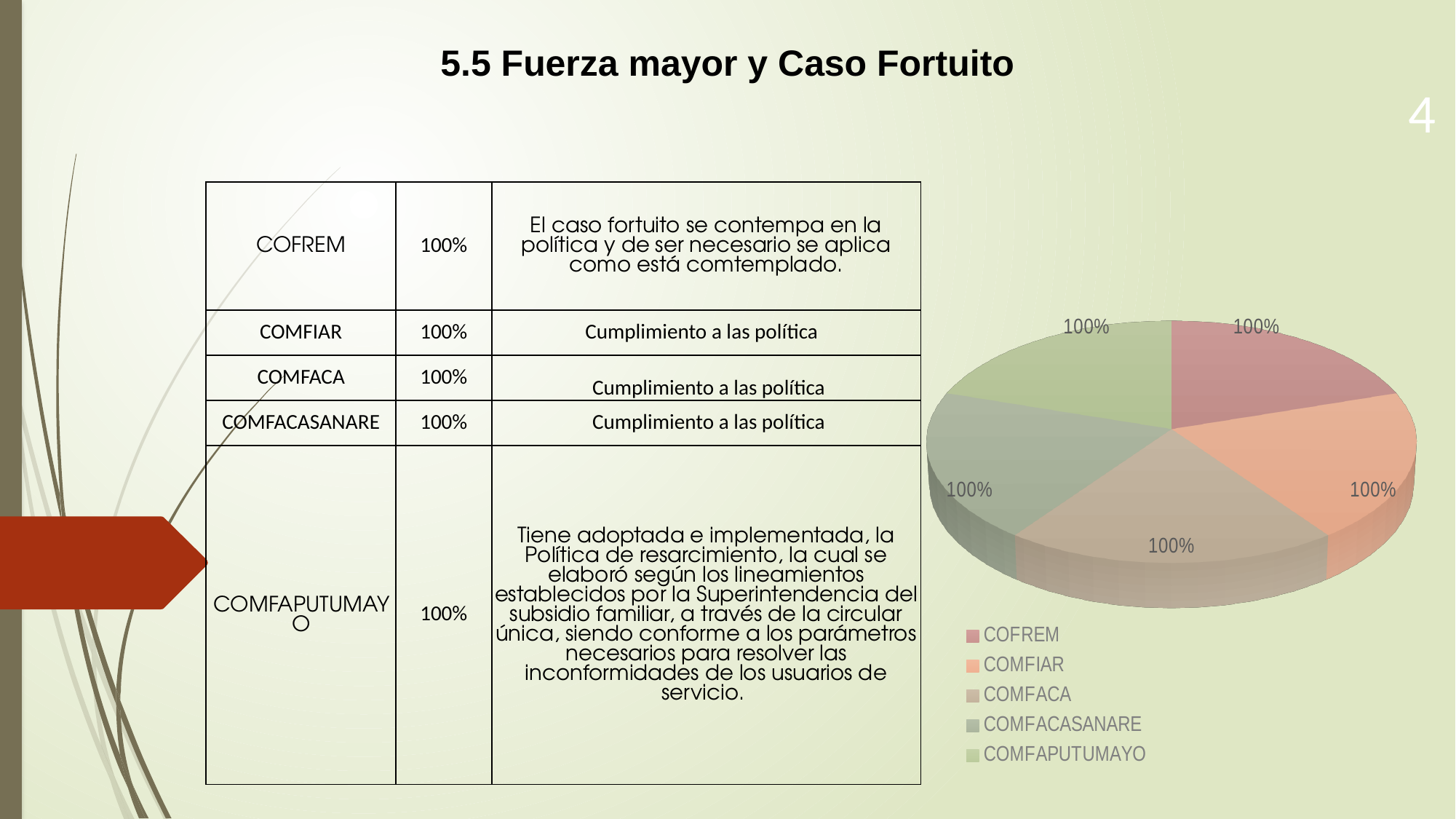

5.5 Fuerza mayor y Caso Fortuito
4
| COFREM | 100% | El caso fortuito se contempa en la política y de ser necesario se aplica como está comtemplado. |
| --- | --- | --- |
| COMFIAR | 100% | Cumplimiento a las política |
| COMFACA | 100% | Cumplimiento a las política |
| COMFACASANARE | 100% | Cumplimiento a las política |
| COMFAPUTUMAYO | 100% | Tiene adoptada e implementada, la Política de resarcimiento, la cual se elaboró según los lineamientos establecidos por la Superintendencia del subsidio familiar, a través de la circular única, siendo conforme a los parámetros necesarios para resolver las inconformidades de los usuarios de servicio. |

[unsupported chart]